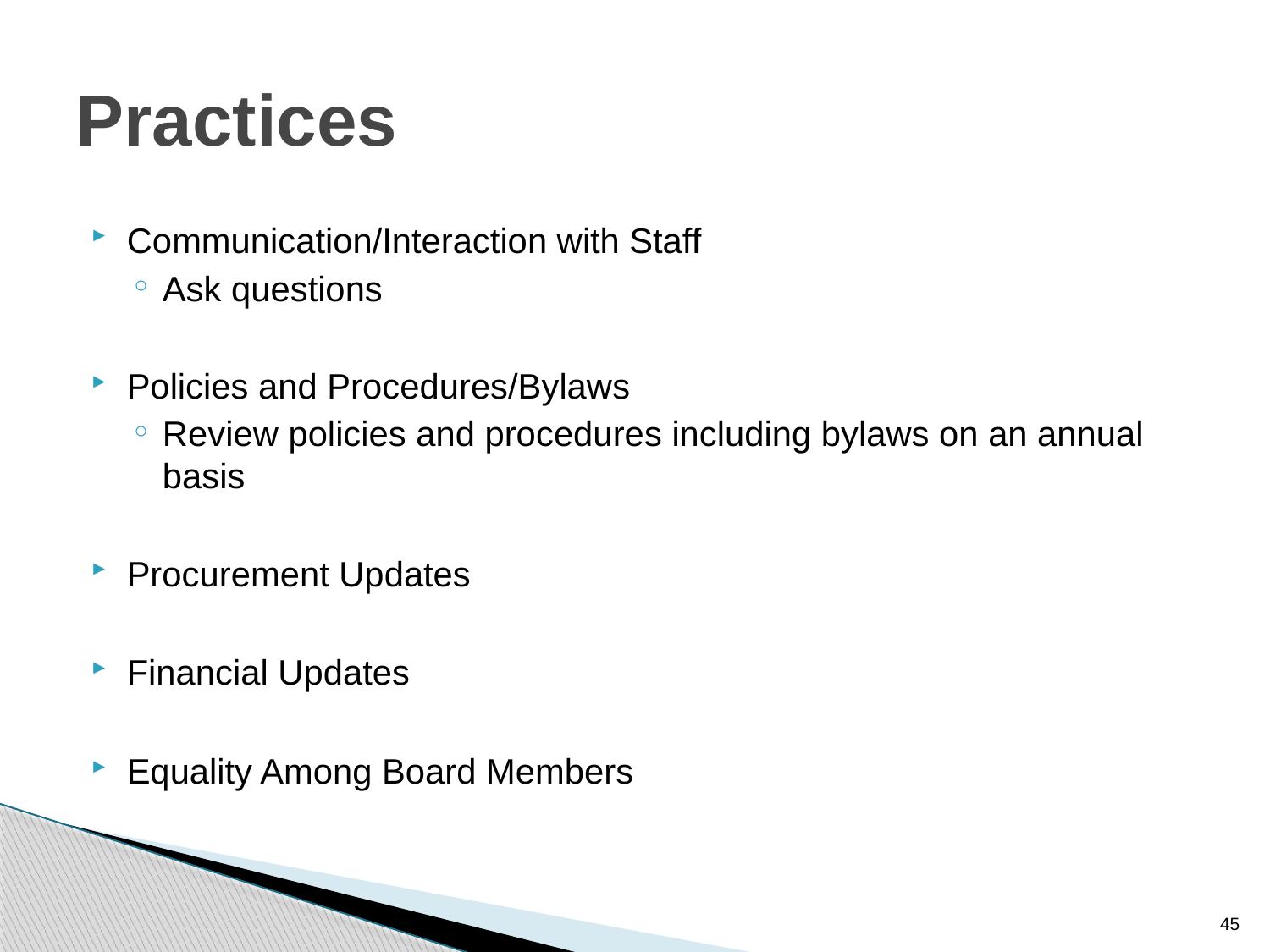

# Practices
Communication/Interaction with Staff
Ask questions

Policies and Procedures/Bylaws
Review policies and procedures including bylaws on an annual basis

Procurement Updates

Financial Updates

Equality Among Board Members

45